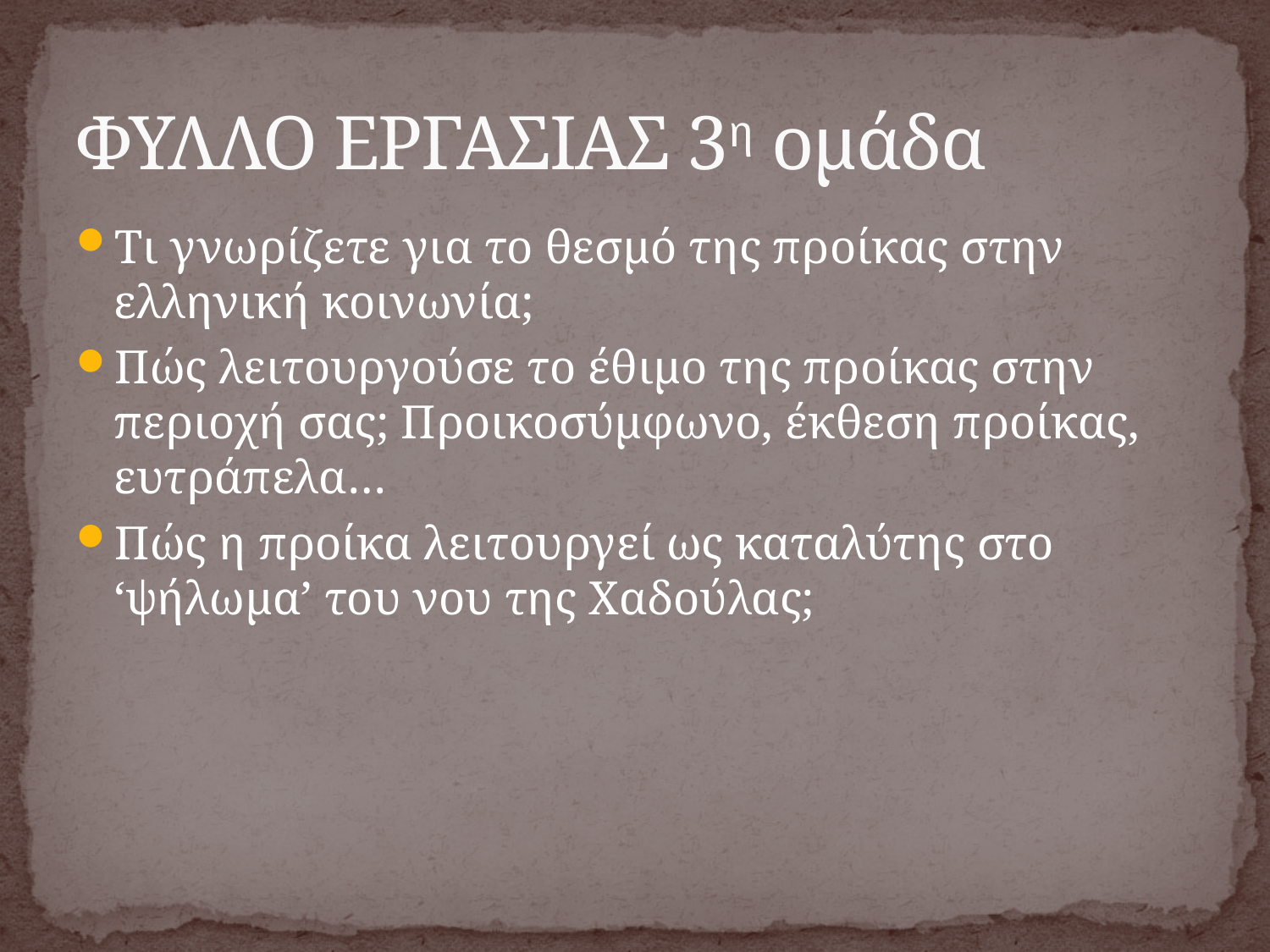

# ΦΥΛΛΟ ΕΡΓΑΣΙΑΣ 3η ομάδα
Τι γνωρίζετε για το θεσμό της προίκας στην ελληνική κοινωνία;
Πώς λειτουργούσε το έθιμο της προίκας στην περιοχή σας; Προικοσύμφωνο, έκθεση προίκας, ευτράπελα…
Πώς η προίκα λειτουργεί ως καταλύτης στο  ‘ψήλωμα’ του νου της Χαδούλας;